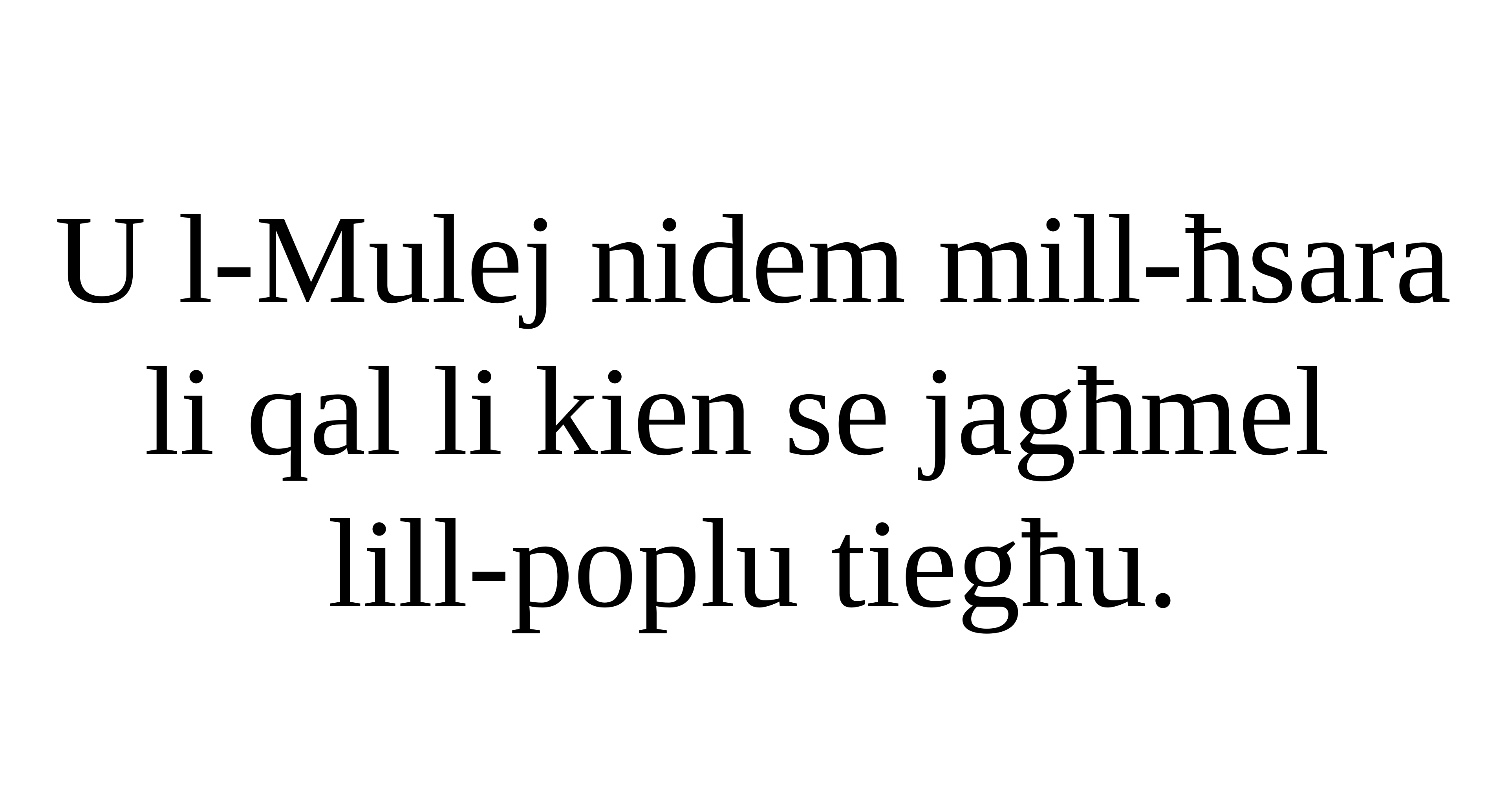

U l-Mulej nidem mill-ħsara li qal li kien se jagħmel
lill-poplu tiegħu.